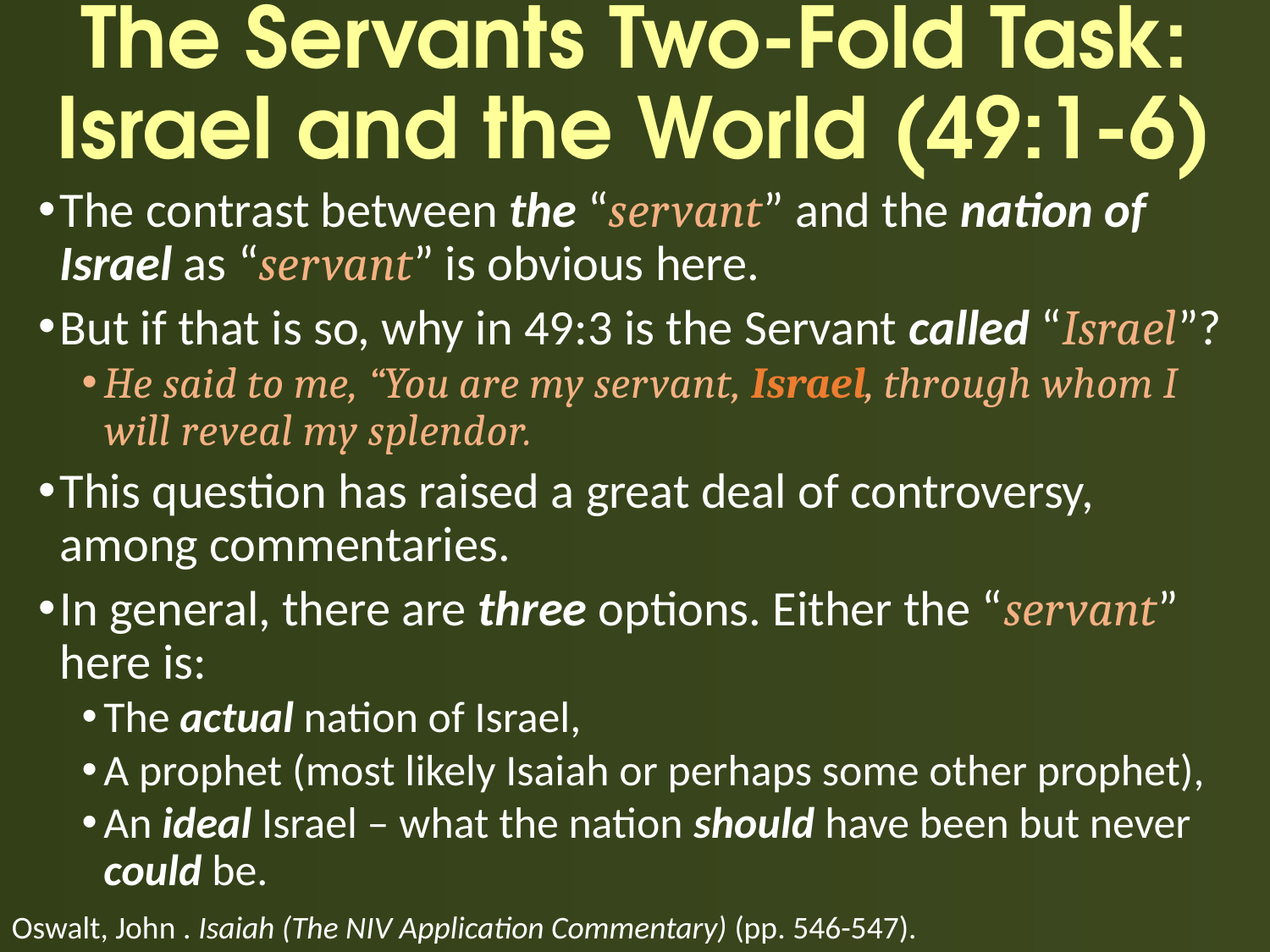

# The Servants Two-Fold Task: Israel and the World (49:1-6)
The contrast between the “servant” and the nation of Israel as “servant” is obvious here.
But if that is so, why in 49:3 is the Servant called “Israel”?
He said to me, “You are my servant, Israel, through whom I will reveal my splendor.
This question has raised a great deal of controversy, among commentaries.
In general, there are three options. Either the “servant” here is:
The actual nation of Israel,
A prophet (most likely Isaiah or perhaps some other prophet),
An ideal Israel – what the nation should have been but never could be.
Oswalt, John . Isaiah (The NIV Application Commentary) (pp. 546-547).